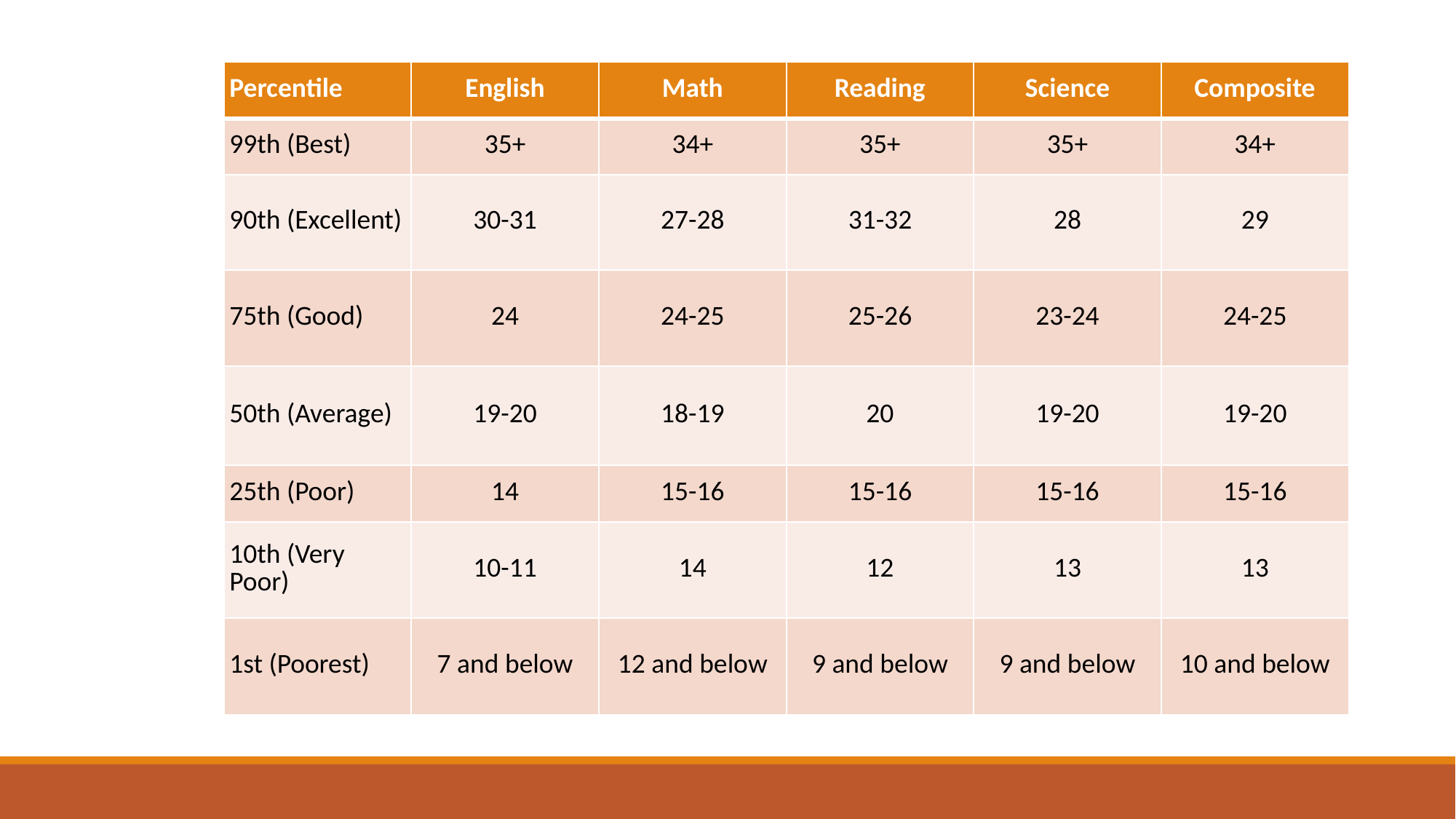

| Percentile | English | Math | Reading | Science | Composite |
| --- | --- | --- | --- | --- | --- |
| 99th (Best) | 35+ | 34+ | 35+ | 35+ | 34+ |
| 90th (Excellent) | 30-31 | 27-28 | 31-32 | 28 | 29 |
| 75th (Good) | 24 | 24-25 | 25-26 | 23-24 | 24-25 |
| 50th (Average) | 19-20 | 18-19 | 20 | 19-20 | 19-20 |
| 25th (Poor) | 14 | 15-16 | 15-16 | 15-16 | 15-16 |
| 10th (Very Poor) | 10-11 | 14 | 12 | 13 | 13 |
| 1st (Poorest) | 7 and below | 12 and below | 9 and below | 9 and below | 10 and below |